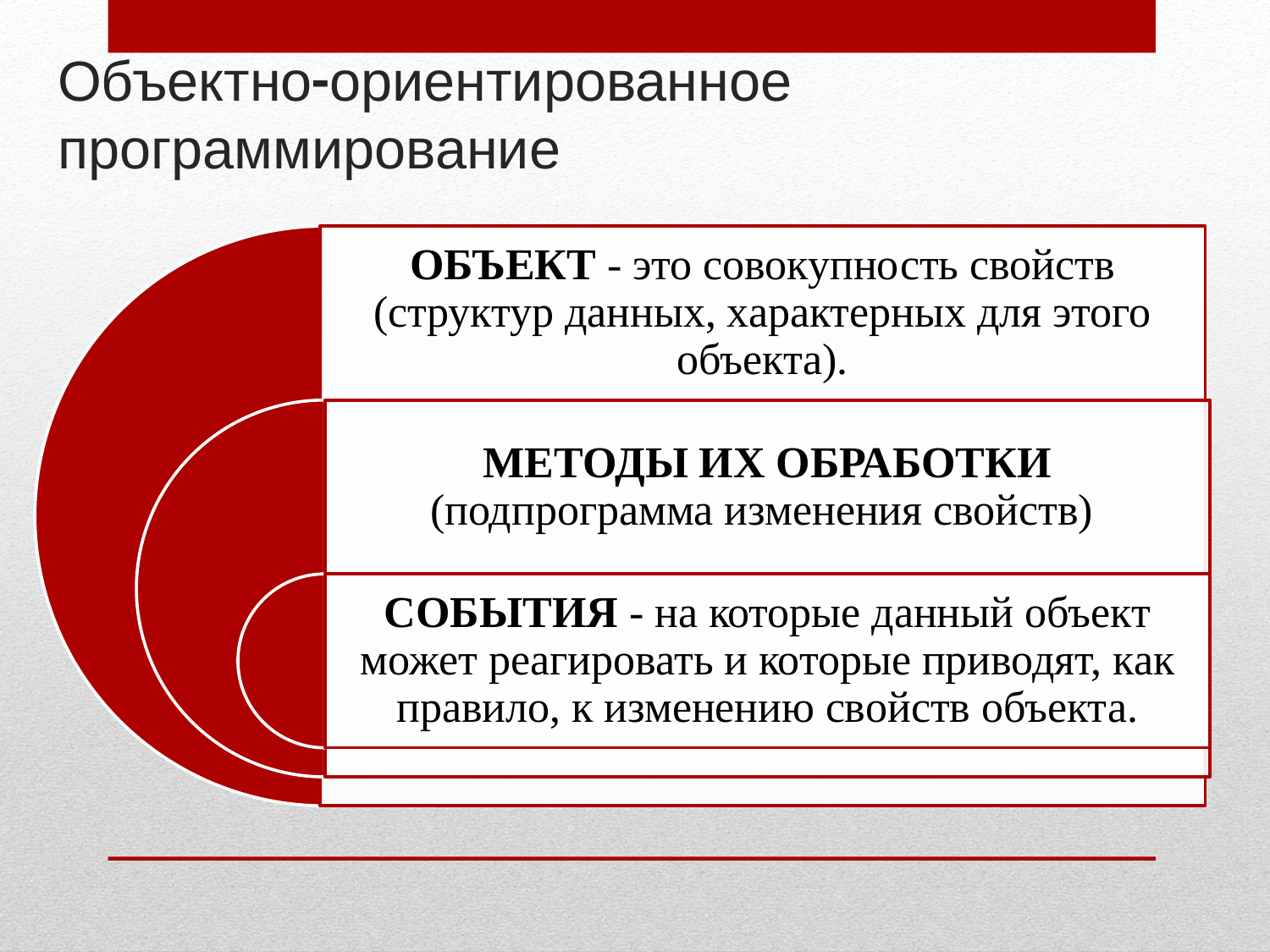

# Объектно-ориентированное программирование
ОБЪЕКТ - это совокупность свойств (структур данных, характерных для этого объекта).
МЕТОДЫ ИХ ОБРАБОТКИ (подпрограмма изменения свойств)
СОБЫТИЯ - на которые данный объект может реагировать и которые приводят, как правило, к изменению свойств объекта.